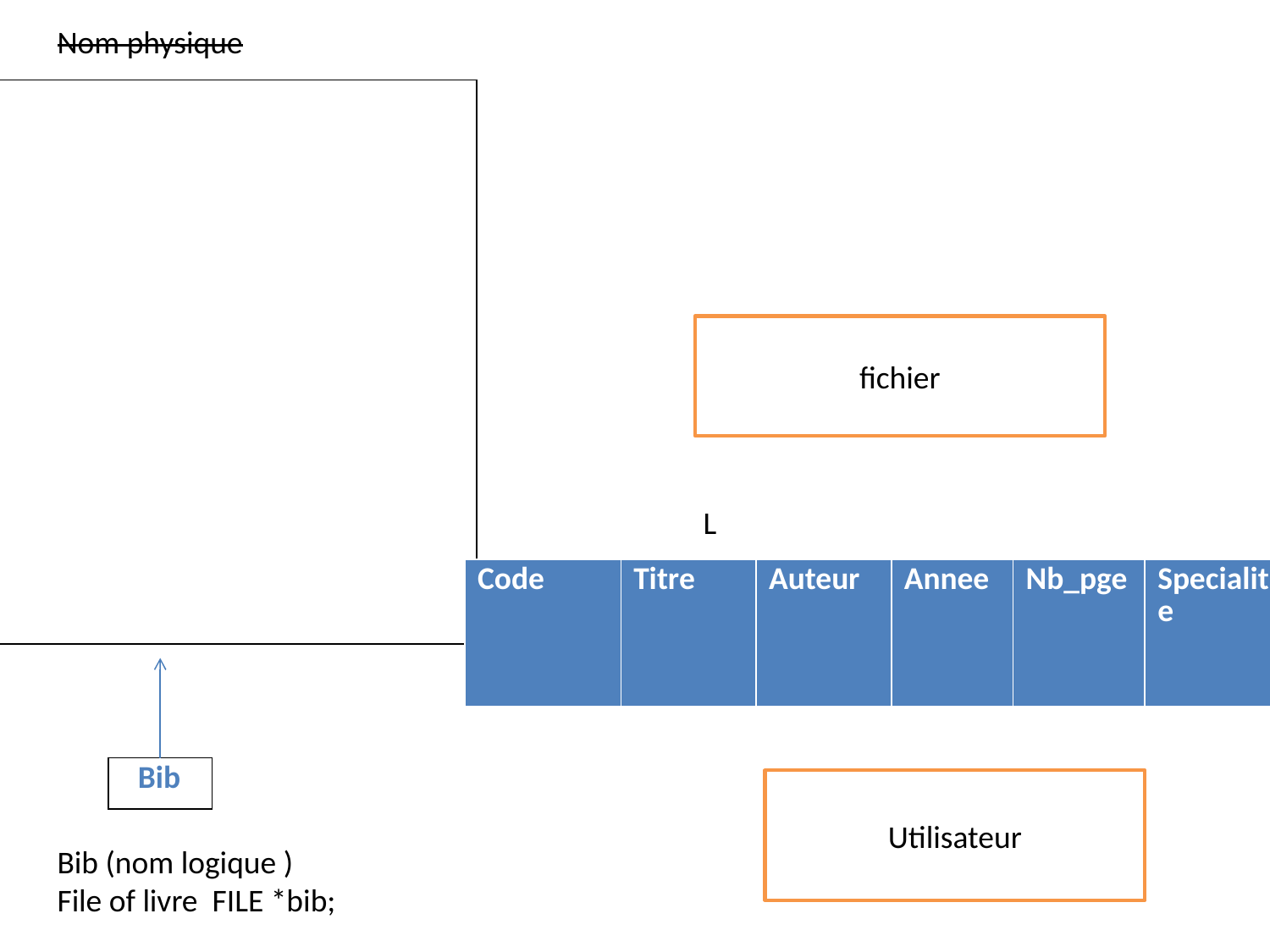

Nom physique
|  |
| --- |
fichier
L
| Code | Titre | Auteur | Annee | Nb\_pge | Specialite |
| --- | --- | --- | --- | --- | --- |
| PBib |
| --- |
Utilisateur
Bib (nom logique )
File of livre  FILE *bib;